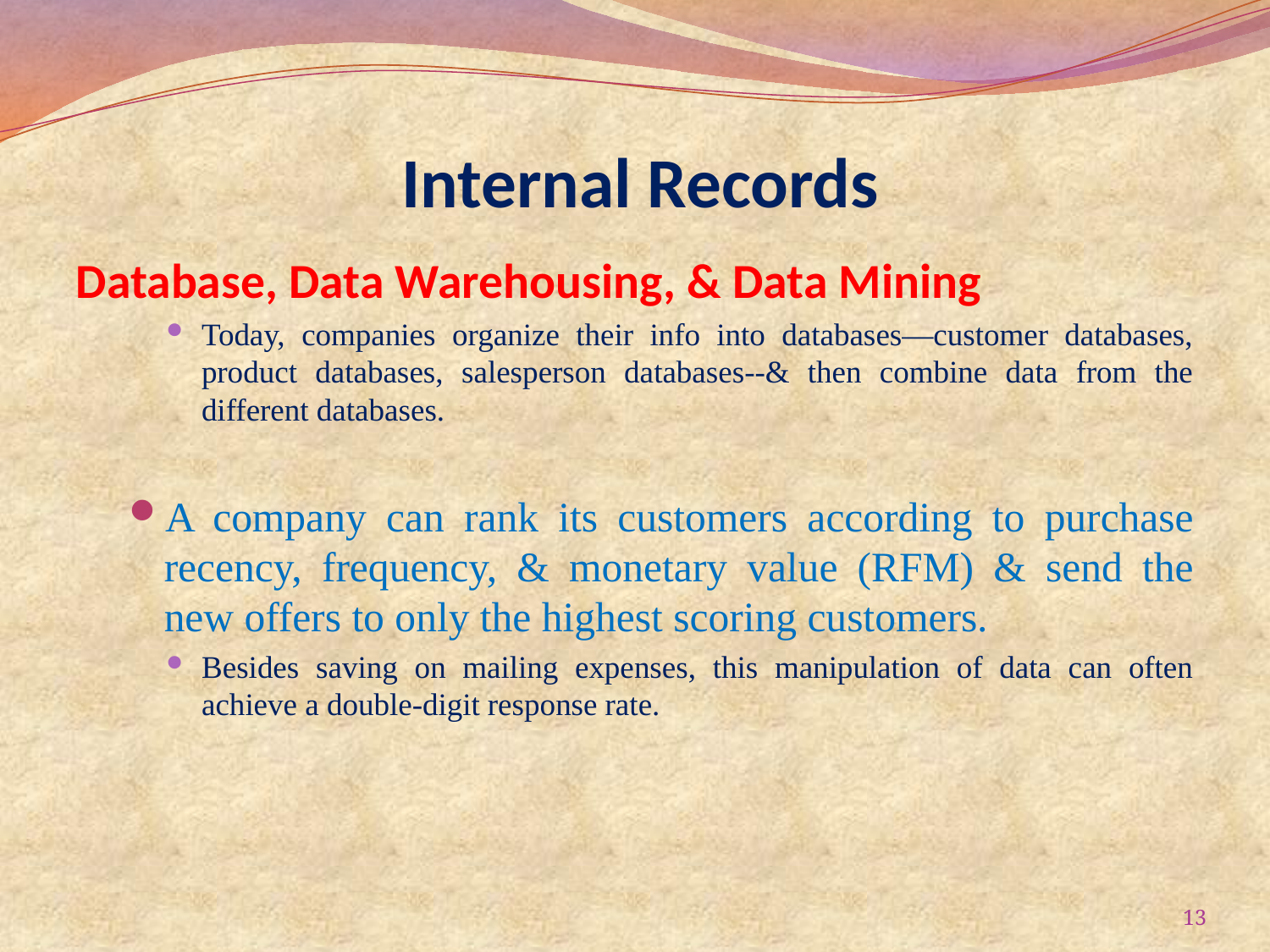

# Internal Records
Database, Data Warehousing, & Data Mining
Today, companies organize their info into databases—customer databases, product databases, salesperson databases--& then combine data from the different databases.

A company can rank its customers according to purchase recency, frequency, & monetary value (RFM) & send the new offers to only the highest scoring customers.
Besides saving on mailing expenses, this manipulation of data can often achieve a double-digit response rate.
13